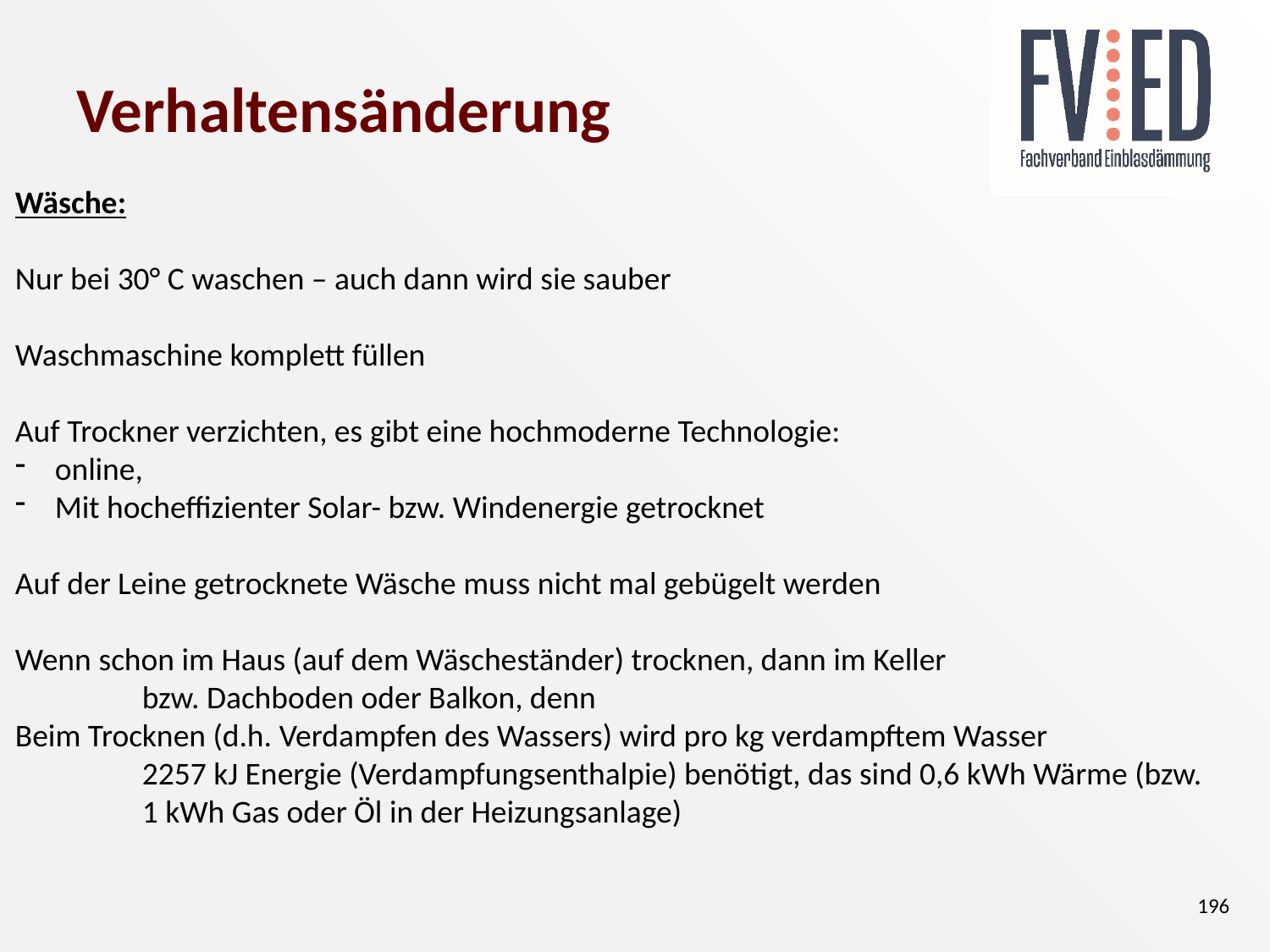

# Verhaltensänderung
Wäsche:

Nur bei 30° C waschen – auch dann wird sie sauber

Waschmaschine komplett füllen

Auf Trockner verzichten, es gibt eine hochmoderne Technologie:
online,
Mit hocheffizienter Solar- bzw. Windenergie getrocknet

Auf der Leine getrocknete Wäsche muss nicht mal gebügelt werden

Wenn schon im Haus (auf dem Wäscheständer) trocknen, dann im Keller
	bzw. Dachboden oder Balkon, denn
Beim Trocknen (d.h. Verdampfen des Wassers) wird pro kg verdampftem Wasser
	2257 kJ Energie (Verdampfungsenthalpie) benötigt, das sind 0,6 kWh Wärme (bzw. 	1 kWh Gas oder Öl in der Heizungsanlage)